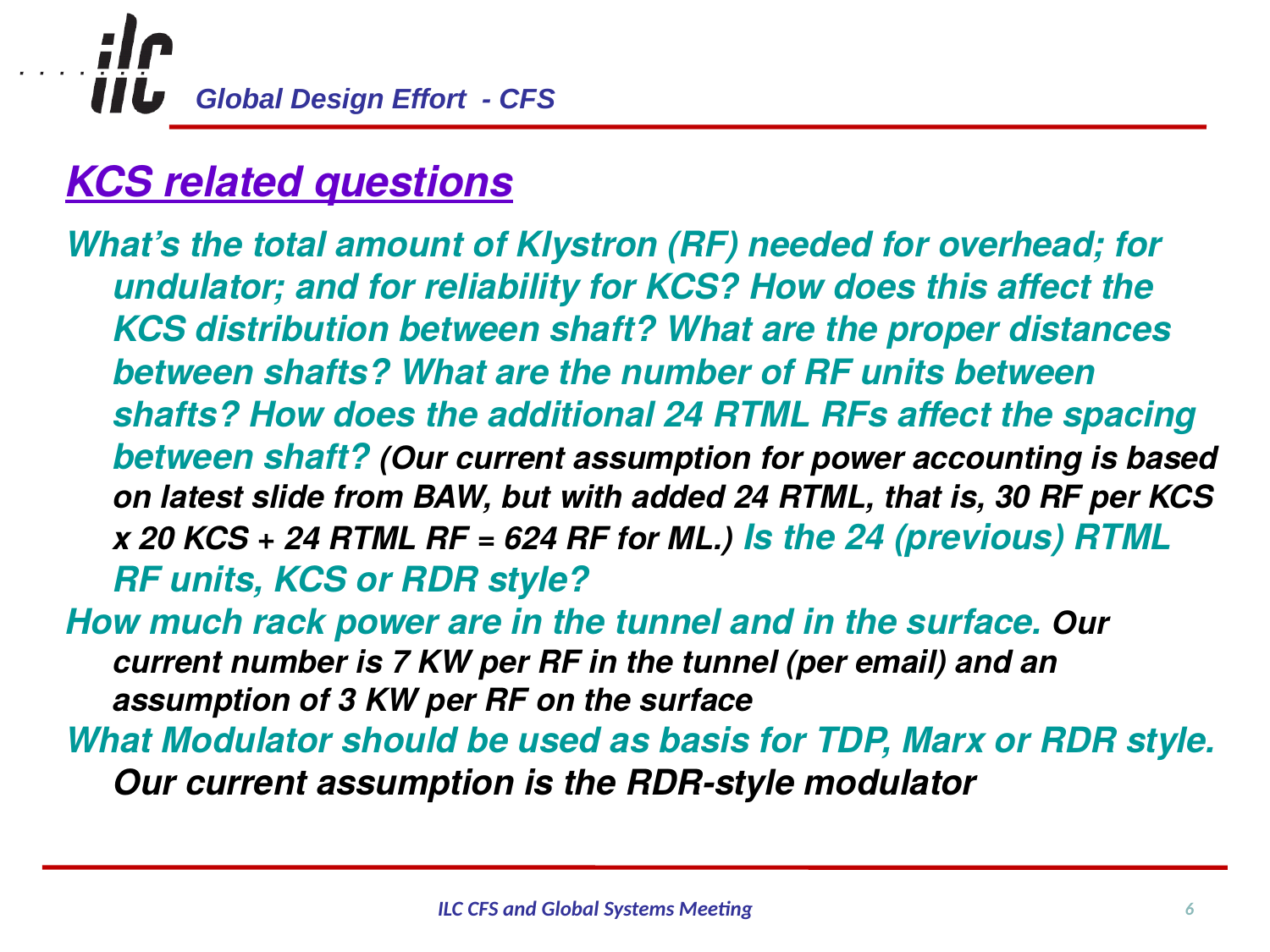

KCS related questions

What’s the total amount of Klystron (RF) needed for overhead; for undulator; and for reliability for KCS? How does this affect the KCS distribution between shaft? What are the proper distances between shafts? What are the number of RF units between shafts? How does the additional 24 RTML RFs affect the spacing between shaft? (Our current assumption for power accounting is based on latest slide from BAW, but with added 24 RTML, that is, 30 RF per KCS x 20 KCS + 24 RTML RF = 624 RF for ML.) Is the 24 (previous) RTML RF units, KCS or RDR style?
How much rack power are in the tunnel and in the surface. Our current number is 7 KW per RF in the tunnel (per email) and an assumption of 3 KW per RF on the surface
What Modulator should be used as basis for TDP, Marx or RDR style. Our current assumption is the RDR-style modulator
6